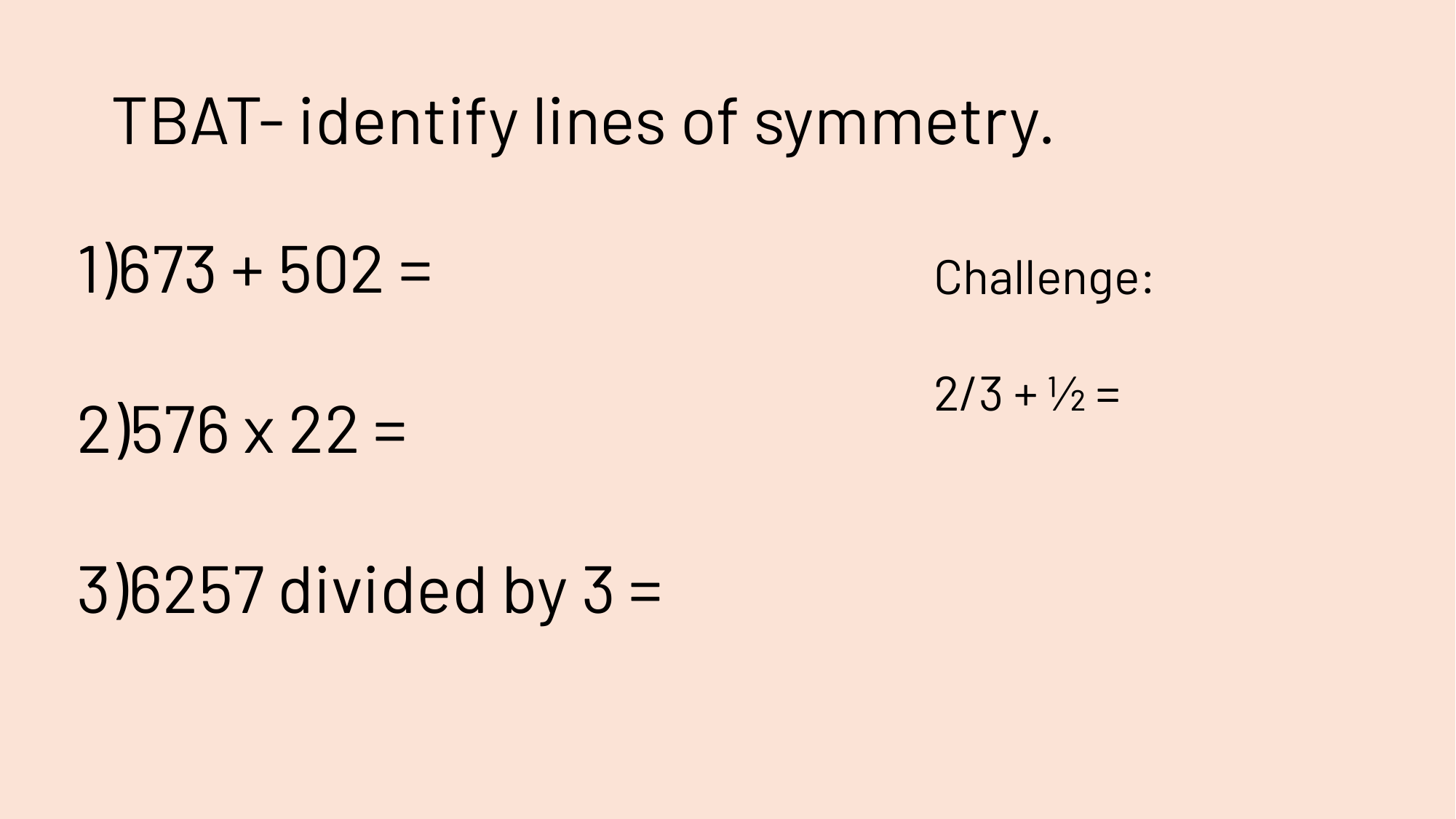

# TBAT- identify lines of symmetry.
673 + 502 =

576 x 22 =

6257 divided by 3 =
Challenge:

2/3 + ½ =